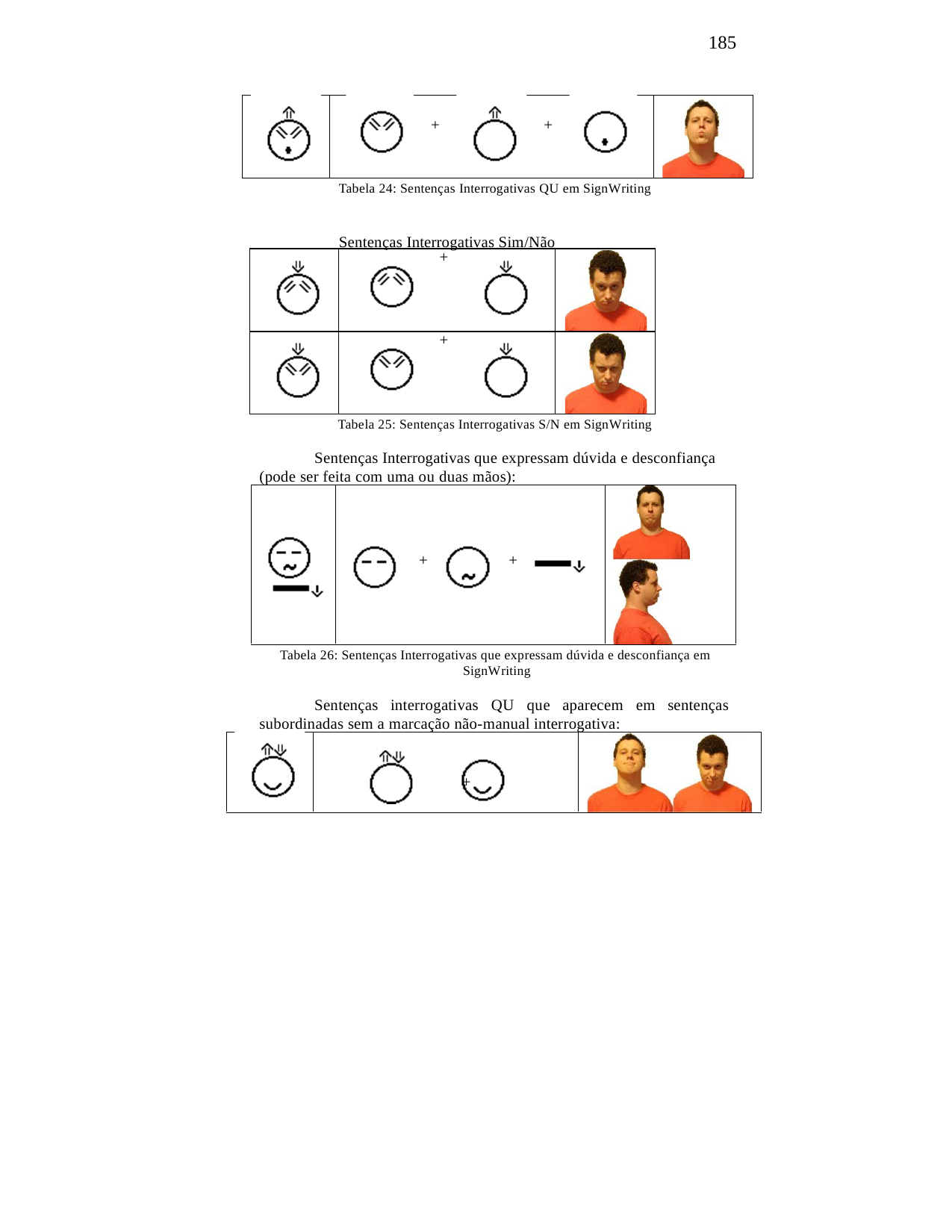

185

+
+

Tabela 24: Sentenças Interrogativas QU em SignWriting

Sentenças Interrogativas Sim/Não
|  | + |  |
| --- | --- | --- |
|  | + |  |

Tabela 25: Sentenças Interrogativas S/N em SignWriting

Sentenças Interrogativas que expressam dúvida e desconfiança (pode ser feita com uma ou duas mãos):

+
+

Tabela 26: Sentenças Interrogativas que expressam dúvida e desconfiança em SignWriting

Sentenças   interrogativas   QU   que   aparecem   em   sentenças subordinadas sem a marcação não-manual interrogativa:

+